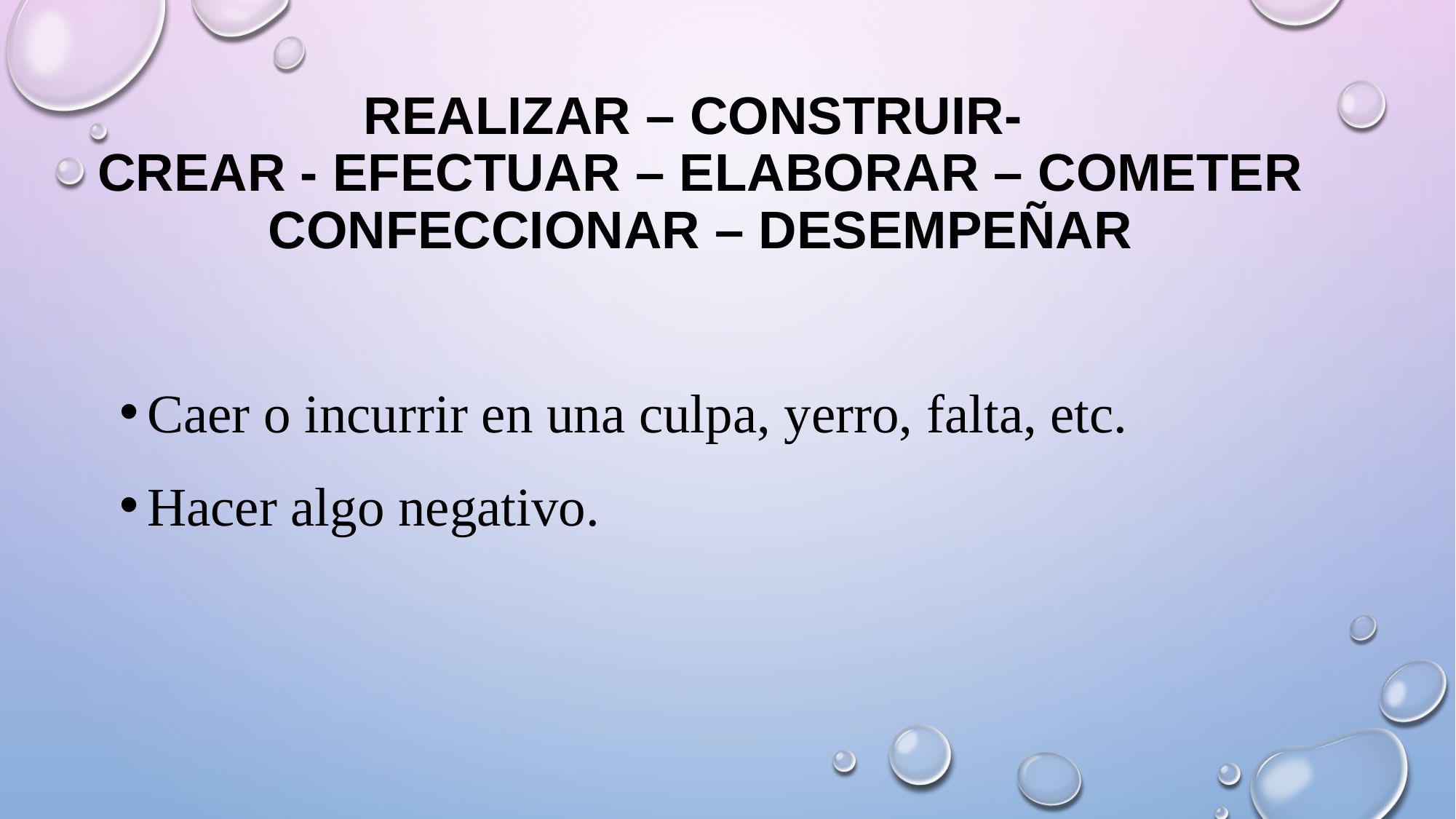

# realizar – construir- crear - efectuar – elaborar – Cometer confeccionar – desempeñar
Caer o incurrir en una culpa, yerro, falta, etc.
Hacer algo negativo.